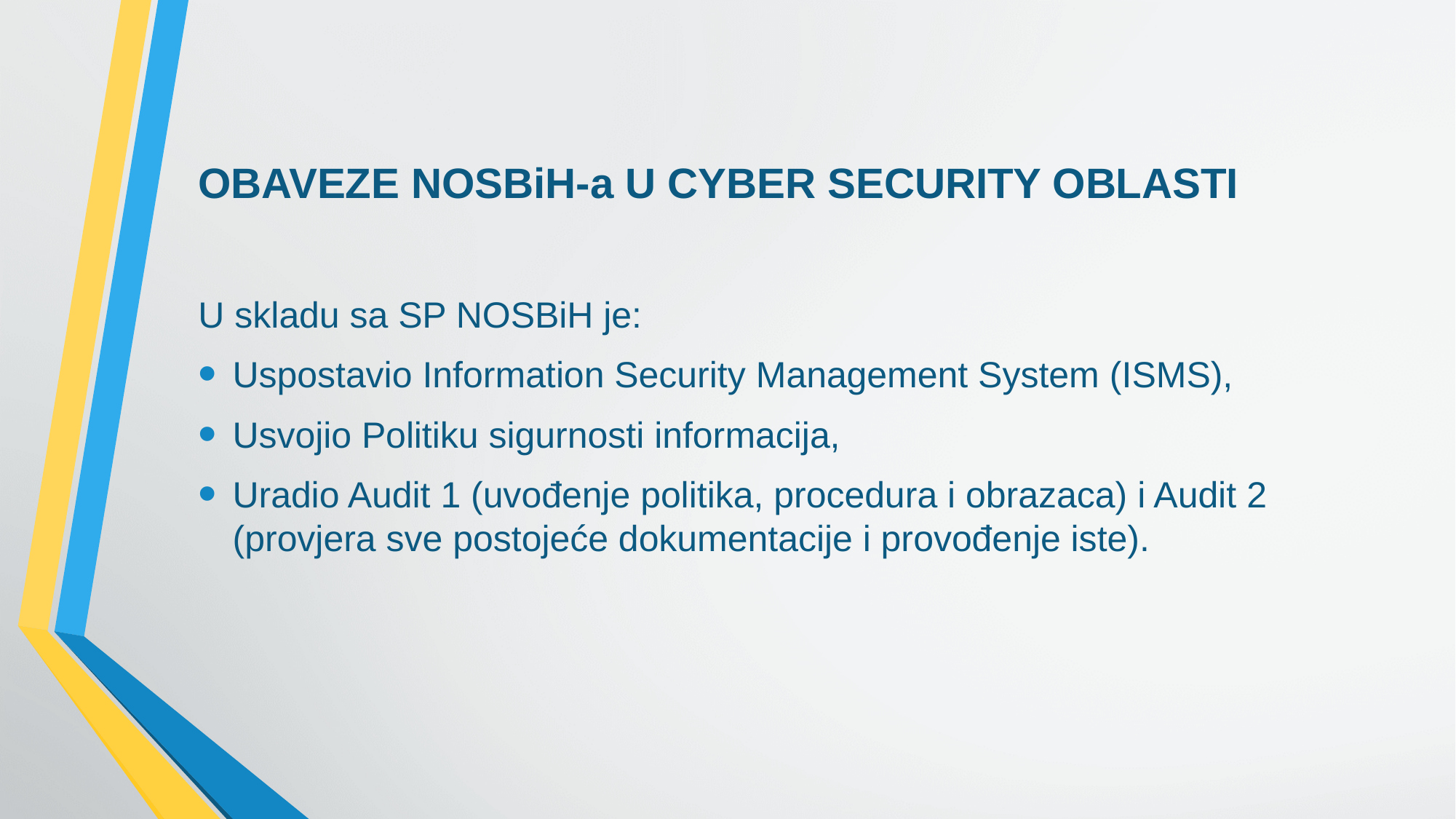

OBAVEZE NOSBiH-a U CYBER SECURITY OBLASTI

U skladu sa SP NOSBiH je:
Uspostavio Information Security Management System (ISMS),
Usvojio Politiku sigurnosti informacija,
Uradio Audit 1 (uvođenje politika, procedura i obrazaca) i Audit 2 (provjera sve postojeće dokumentacije i provođenje iste).